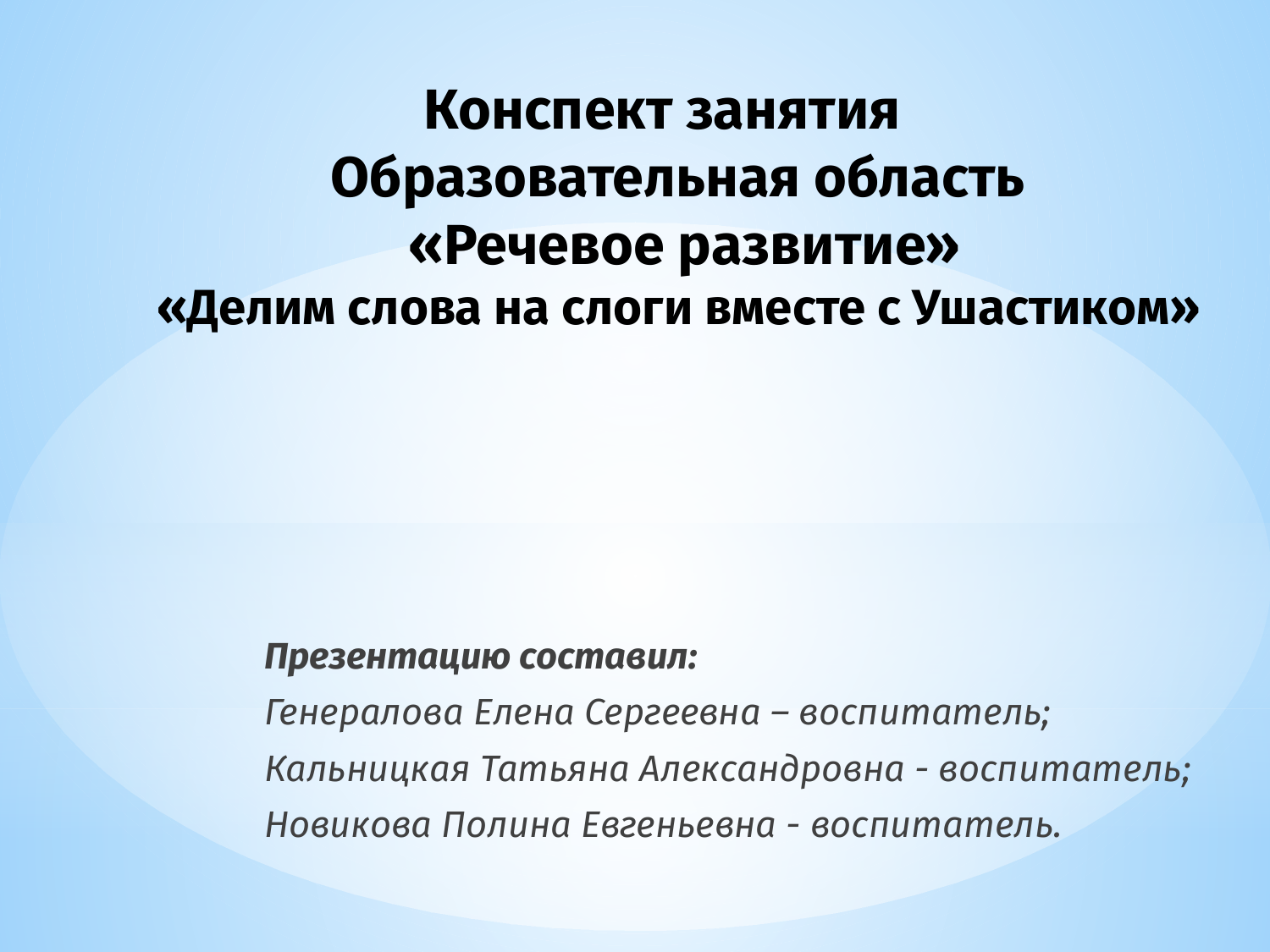

# Конспект занятия Образовательная область «Речевое развитие» «Делим слова на слоги вместе с Ушастиком»
Презентацию составил:
Генералова Елена Сергеевна – воспитатель;
Кальницкая Татьяна Александровна - воспитатель;
Новикова Полина Евгеньевна - воспитатель.